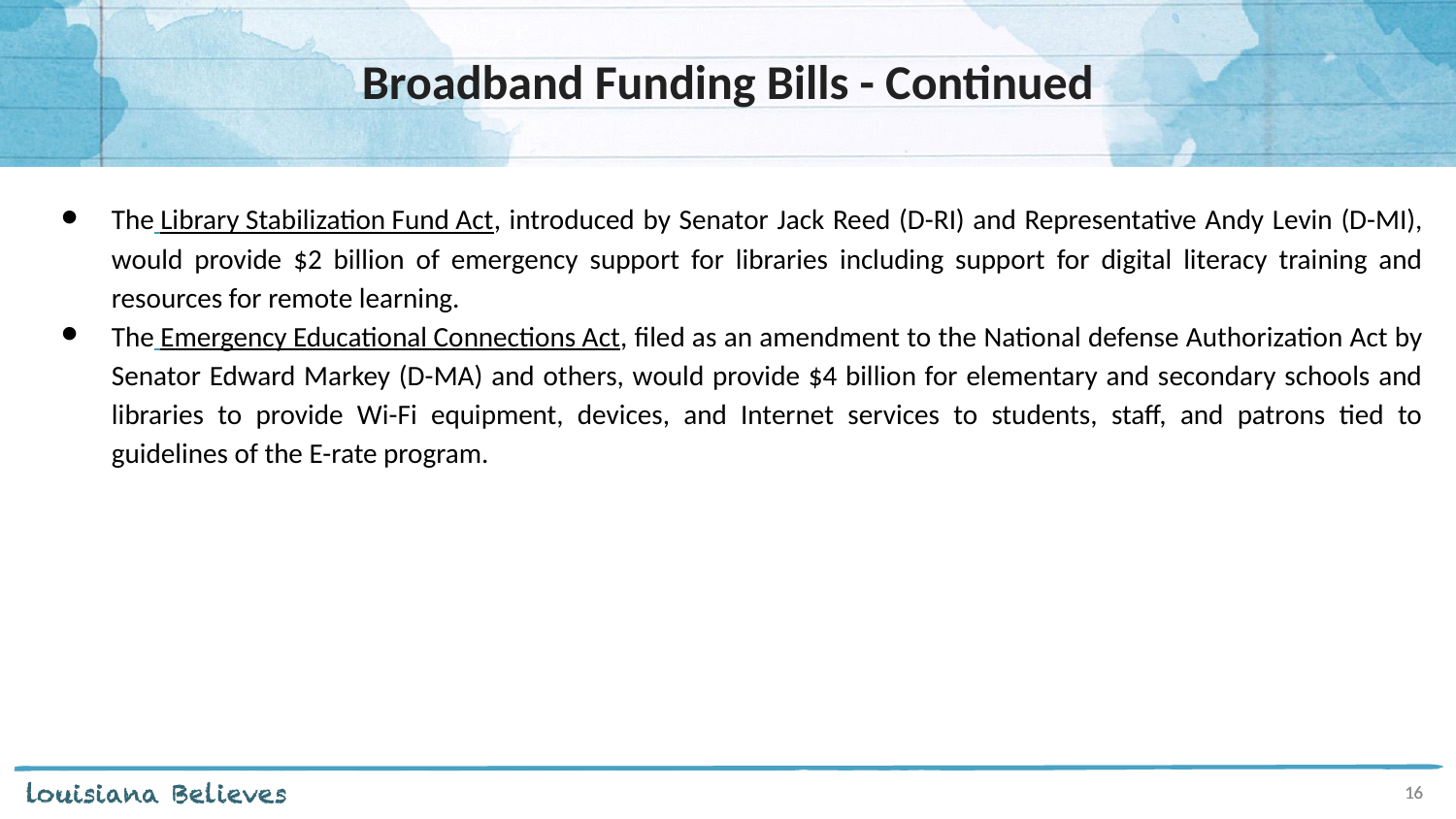

# Broadband Funding Bills - Continued
The Library Stabilization Fund Act, introduced by Senator Jack Reed (D-RI) and Representative Andy Levin (D-MI), would provide $2 billion of emergency support for libraries including support for digital literacy training and resources for remote learning.
The Emergency Educational Connections Act, filed as an amendment to the National defense Authorization Act by Senator Edward Markey (D-MA) and others, would provide $4 billion for elementary and secondary schools and libraries to provide Wi-Fi equipment, devices, and Internet services to students, staff, and patrons tied to guidelines of the E-rate program.